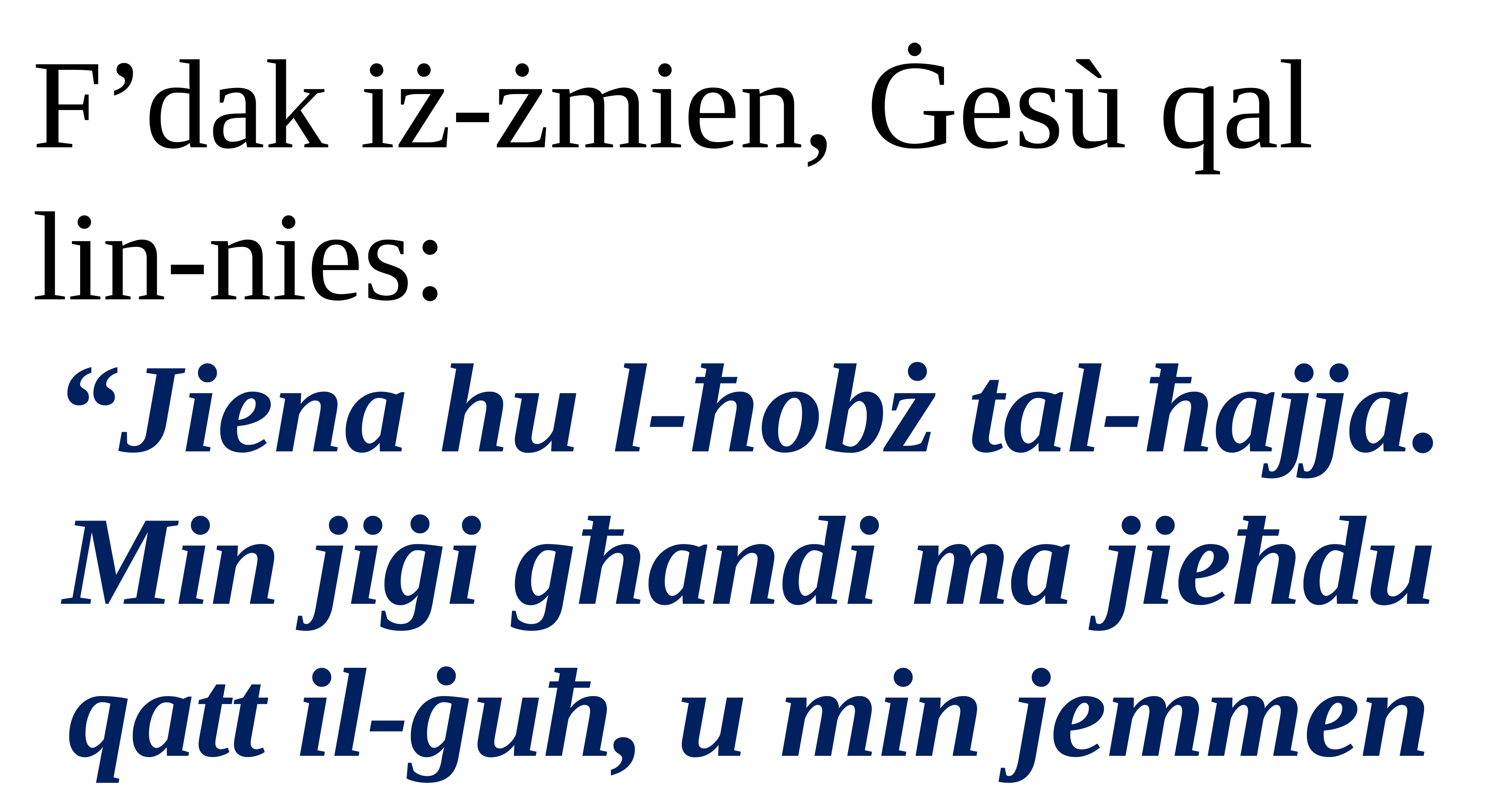

F’dak iż-żmien, Ġesù qal lin-nies:
“Jiena hu l-ħobż tal-ħajja. Min jiġi għandi ma jieħdu qatt il-ġuħ, u min jemmen